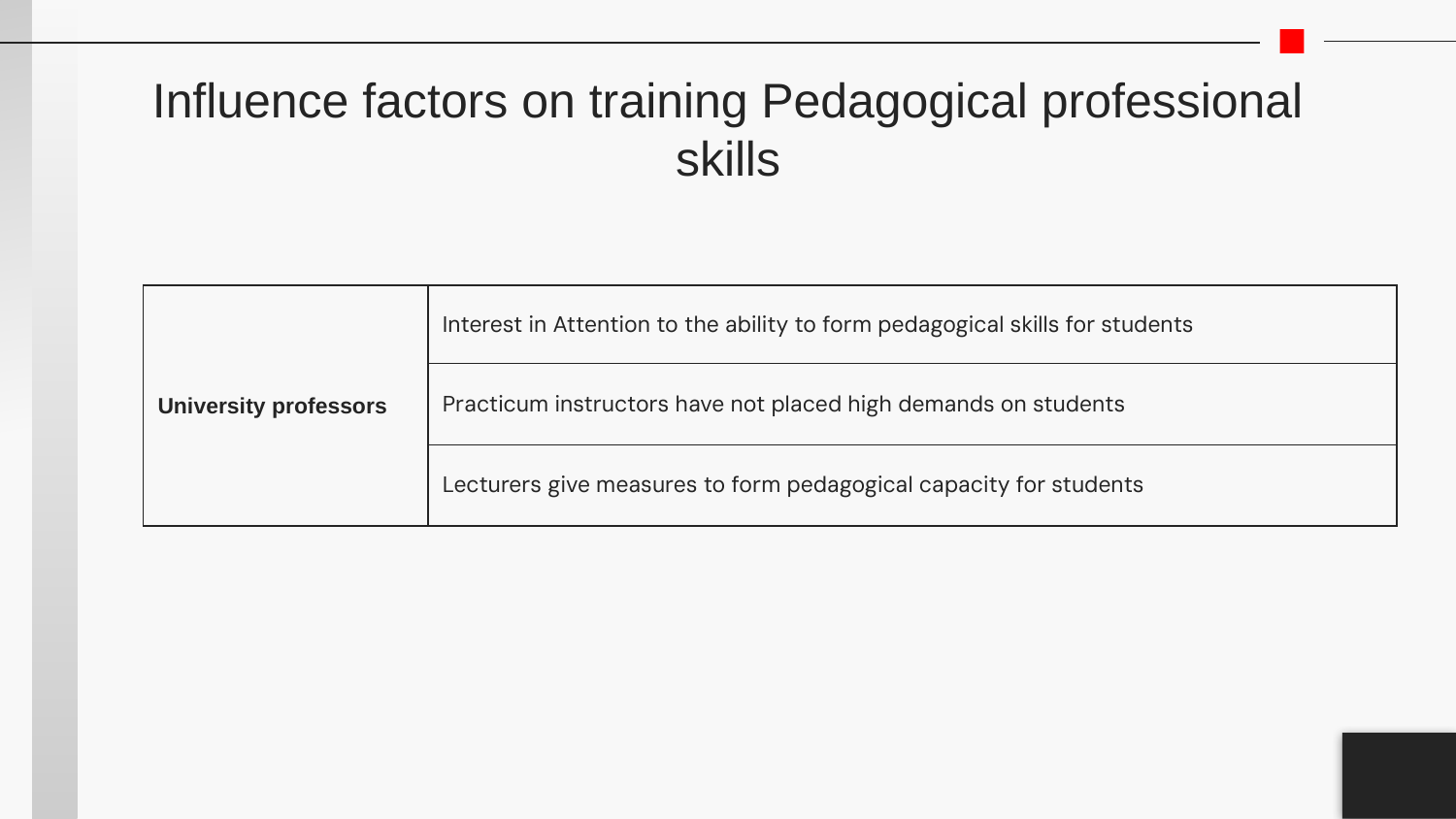

# Influence factors on training Pedagogical professional skills

| University professors | Interest in Attention to the ability to form pedagogical skills for students |
| --- | --- |
|  | Practicum instructors have not placed high demands on students |
|  | Lecturers give measures to form pedagogical capacity for students |